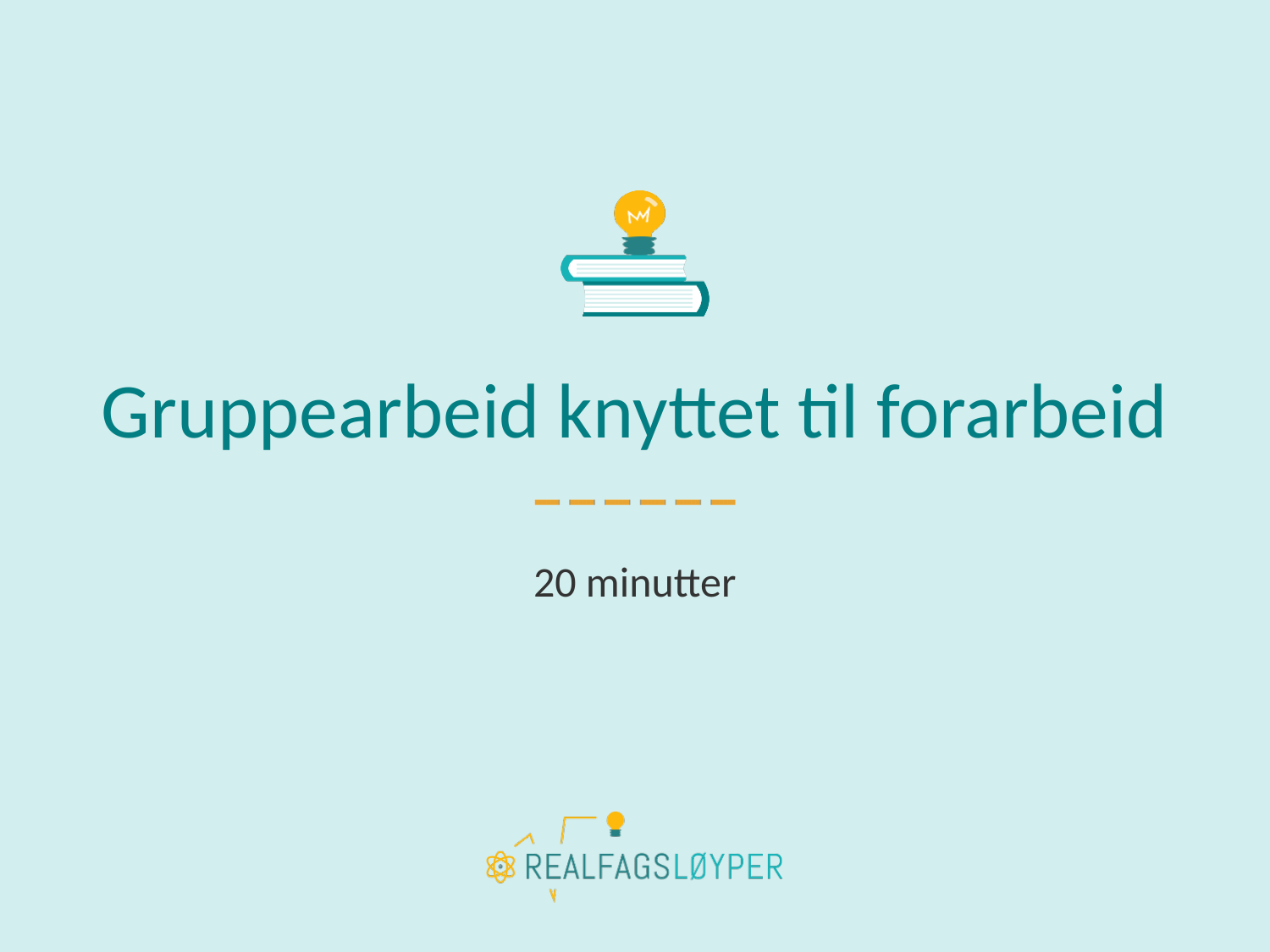

# Gruppearbeid knyttet til forarbeid
20 minutter